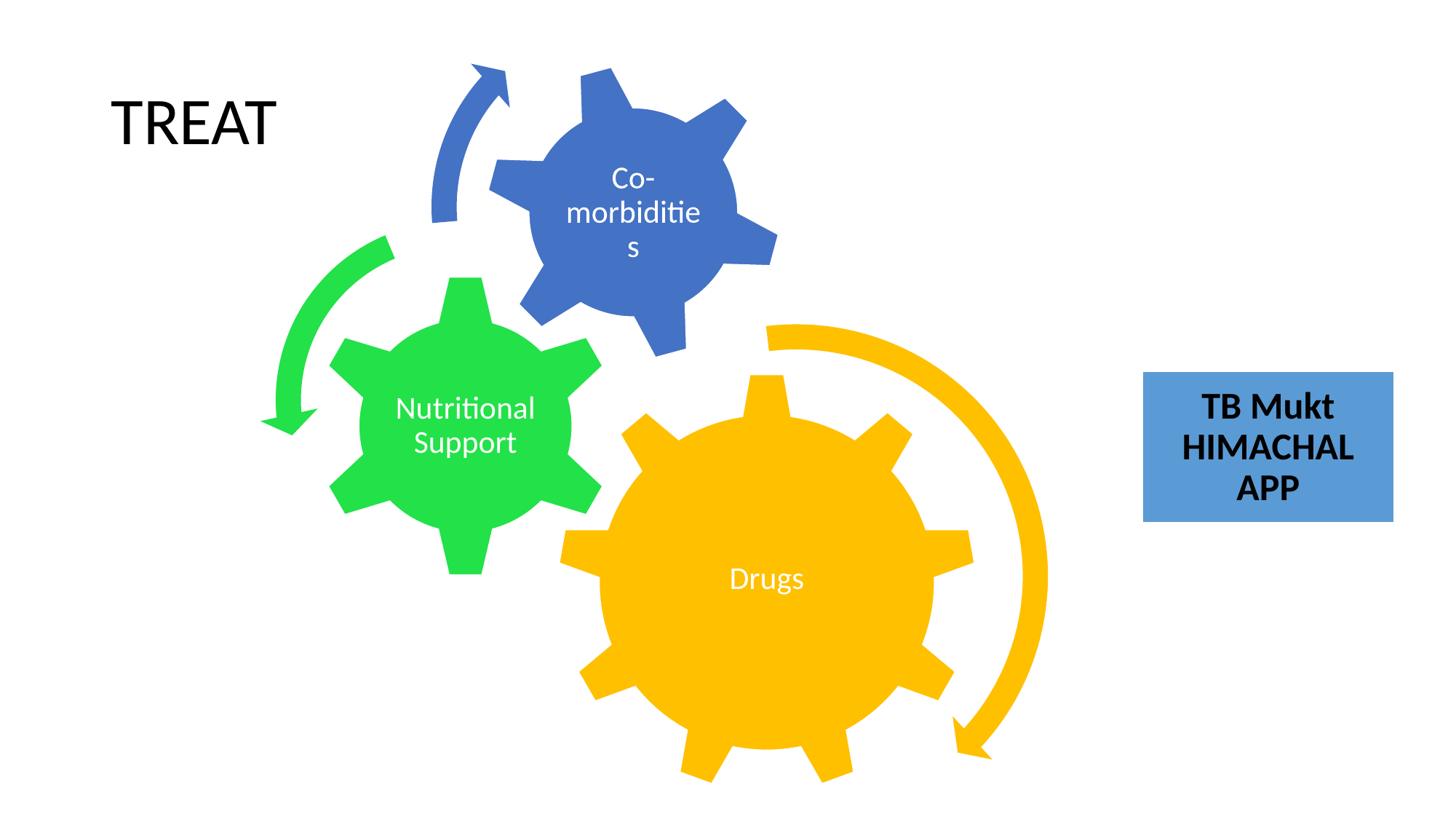

Drugs
Nutritional Support
Co-morbidities
# TREAT
TB Mukt HIMACHAL APP